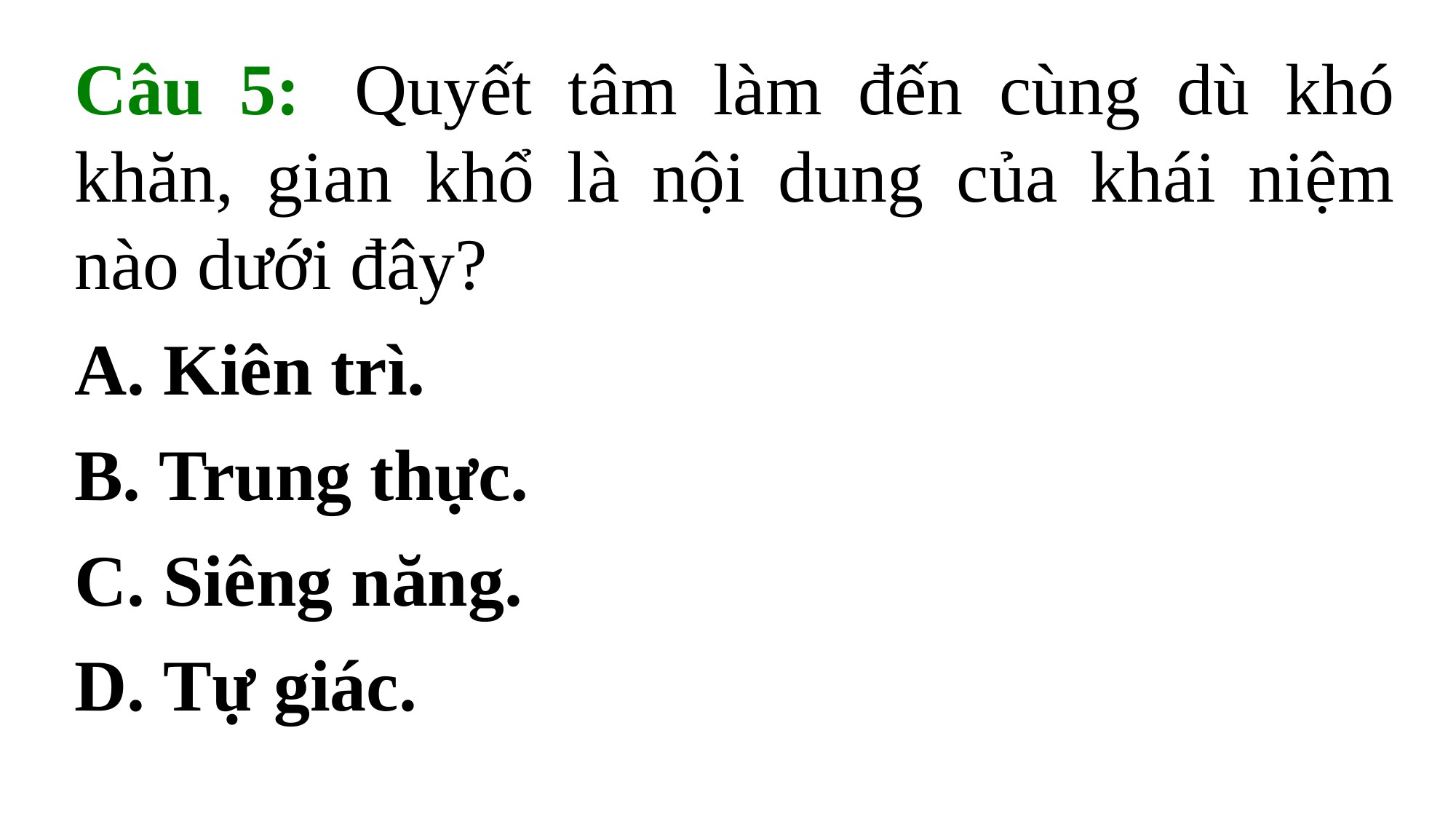

Câu 5:  Quyết tâm làm đến cùng dù khó khăn, gian khổ là nội dung của khái niệm nào dưới đây?
A. Kiên trì.
B. Trung thực.
C. Siêng năng.
D. Tự giác.